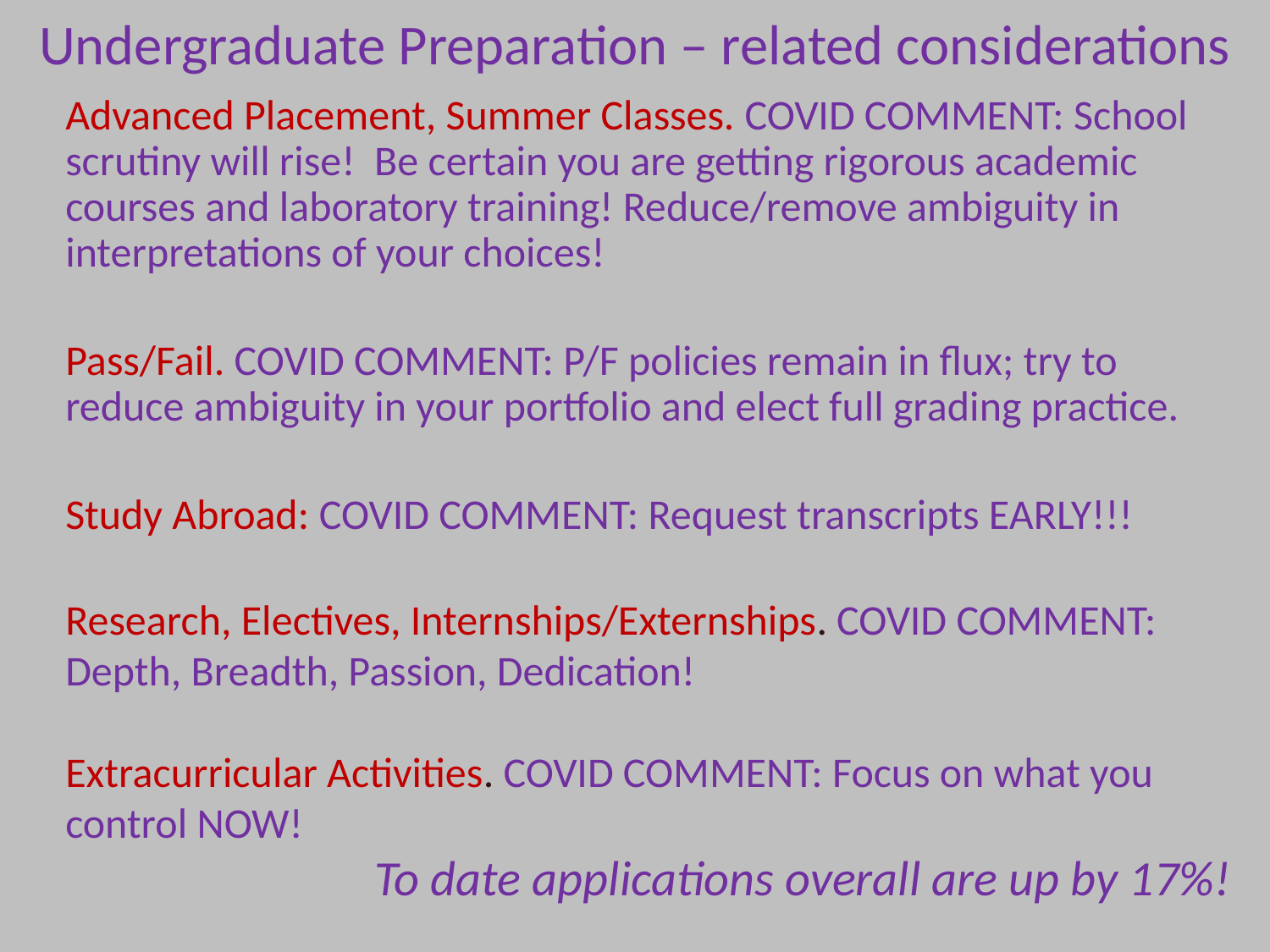

Undergraduate Preparation – related considerations
Advanced Placement, Summer Classes. COVID COMMENT: School scrutiny will rise!  Be certain you are getting rigorous academic courses and laboratory training! Reduce/remove ambiguity in interpretations of your choices!

Pass/Fail. COVID COMMENT: P/F policies remain in flux; try to reduce ambiguity in your portfolio and elect full grading practice.

Study Abroad: COVID COMMENT: Request transcripts EARLY!!!

Research, Electives, Internships/Externships. COVID COMMENT: Depth, Breadth, Passion, Dedication!

Extracurricular Activities. COVID COMMENT: Focus on what you control NOW!
 To date applications overall are up by 17%!